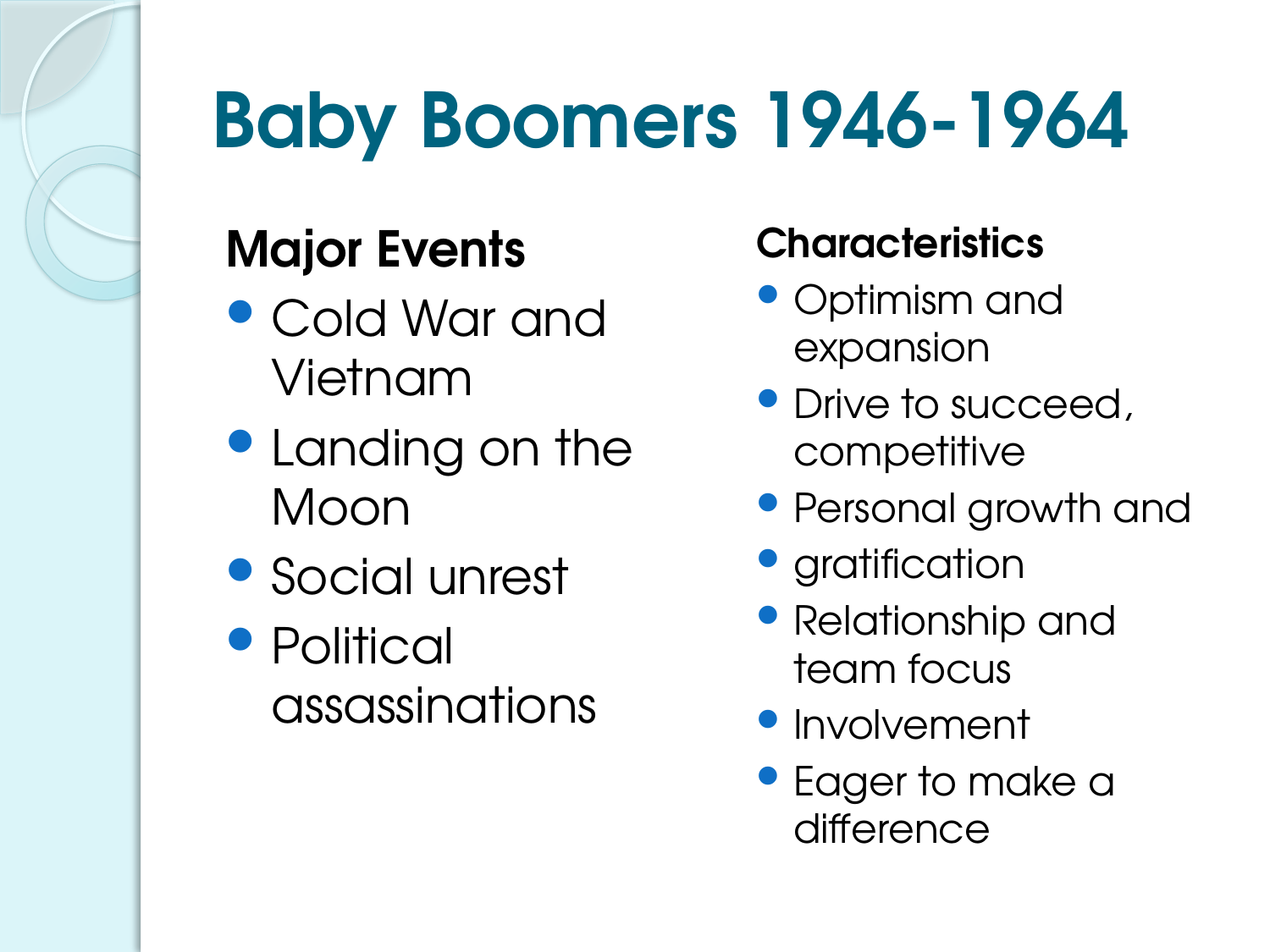

# Baby Boomers 1946-1964
Major Events
Cold War and Vietnam
Landing on the Moon
Social unrest
Political assassinations
Characteristics
Optimism and expansion
Drive to succeed, competitive
Personal growth and
gratification
Relationship and team focus
Involvement
Eager to make a difference